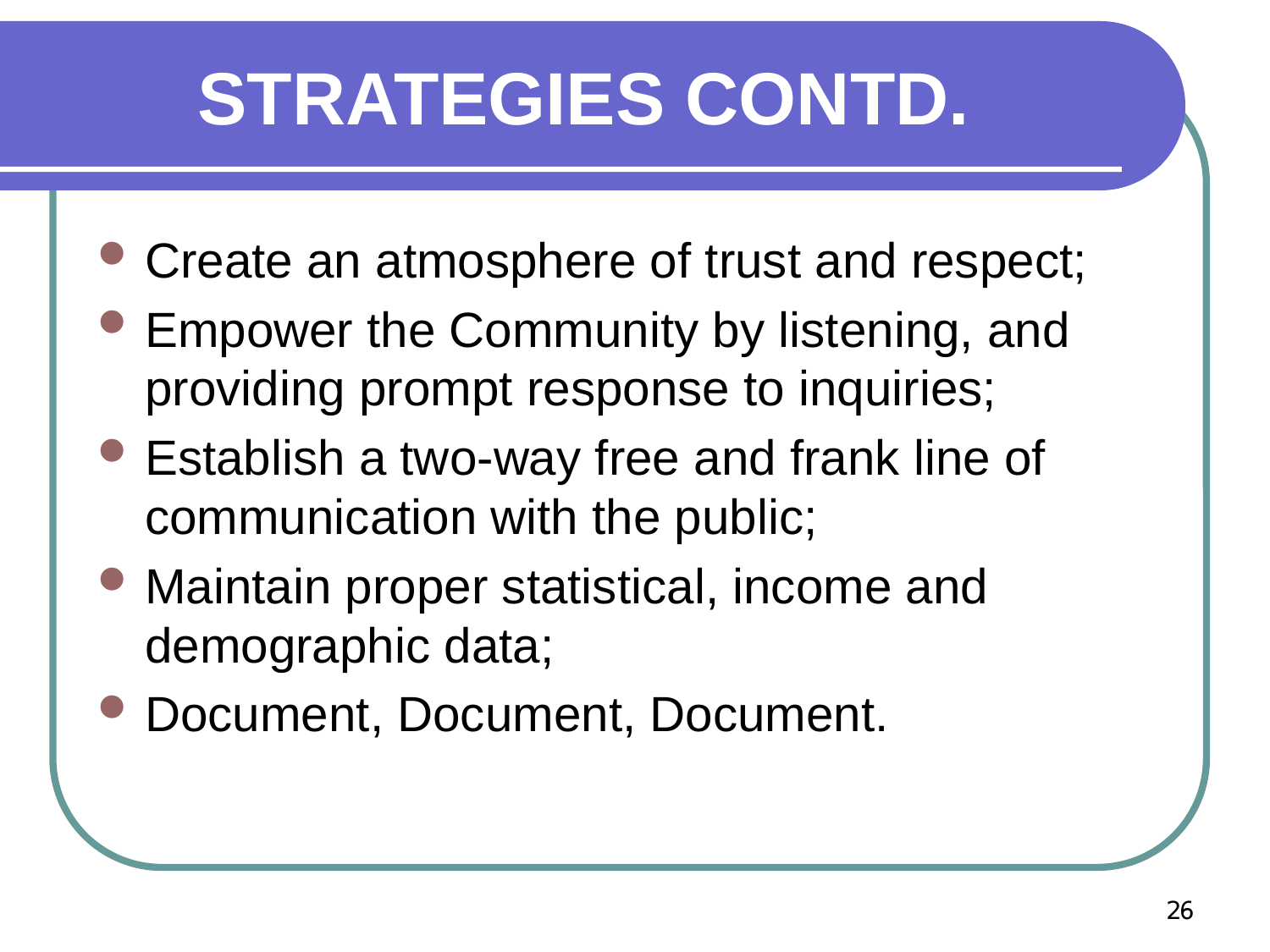

# STRATEGIES CONTD.
Create an atmosphere of trust and respect;
Empower the Community by listening, and providing prompt response to inquiries;
Establish a two-way free and frank line of communication with the public;
Maintain proper statistical, income and demographic data;
Document, Document, Document.
26